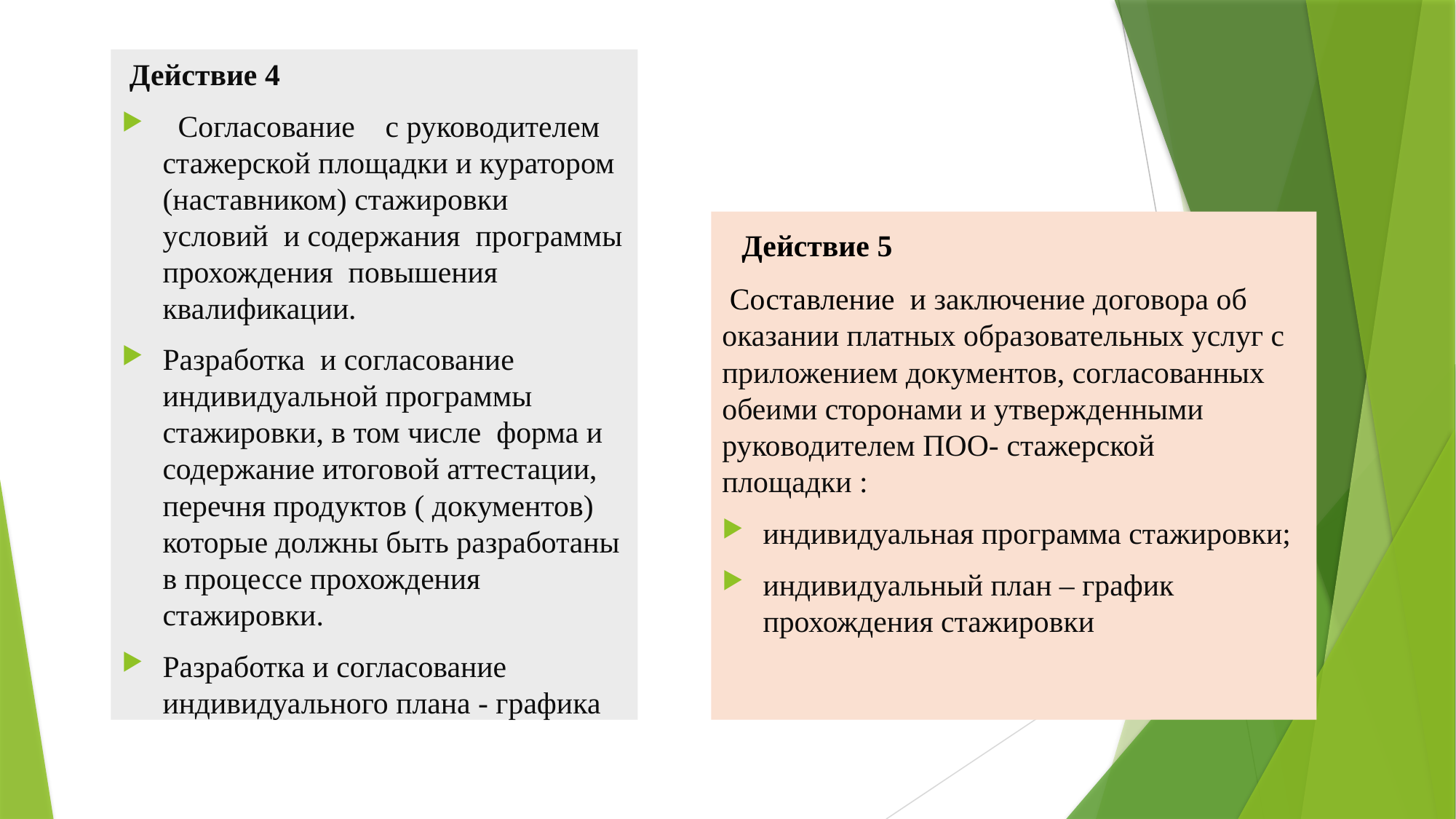

Действие 4
  Согласование    с руководителем стажерской площадки и куратором (наставником) стажировки   условий  и содержания  программы прохождения  повышения квалификации.
Разработка  и согласование индивидуальной программы  стажировки, в том числе  форма и содержание итоговой аттестации, перечня продуктов ( документов)  которые должны быть разработаны в процессе прохождения стажировки.
Разработка и согласование  индивидуального плана - графика
#
  Действие 5
 Составление  и заключение договора об оказании платных образовательных услуг с  приложением документов, согласованных  обеими сторонами и утвержденными руководителем ПОО- стажерской площадки :
индивидуальная программа стажировки;
индивидуальный план – график прохождения стажировки